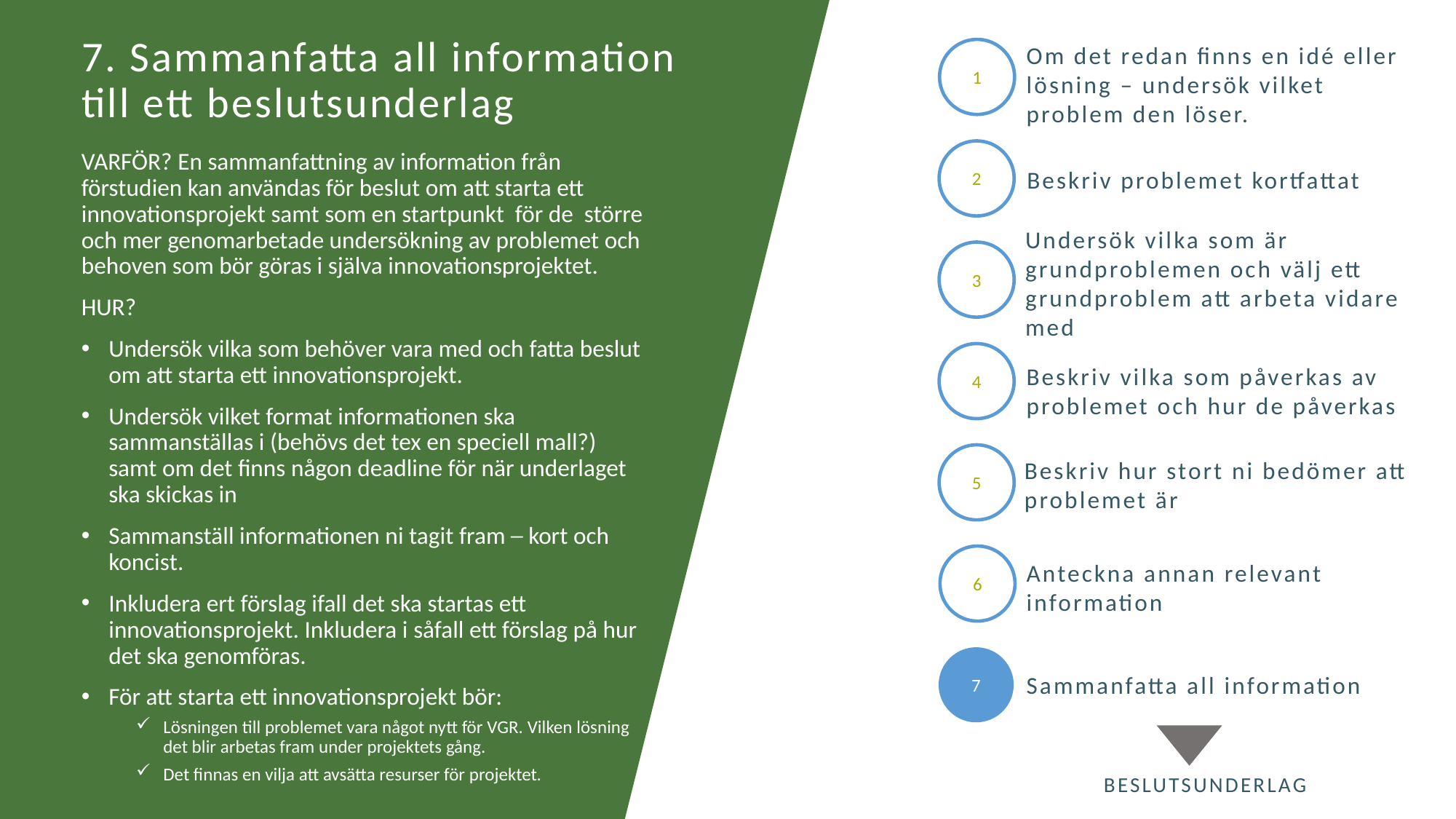

Om det redan finns en idé eller lösning – undersök vilket problem den löser.
1
7. Sammanfatta all information till ett beslutsunderlag
2
VARFÖR? En sammanfattning av information från förstudien kan användas för beslut om att starta ett innovationsprojekt samt som en startpunkt  för de  större och mer genomarbetade undersökning av problemet och behoven som bör göras i själva innovationsprojektet.
HUR?
Undersök vilka som behöver vara med och fatta beslut om att starta ett innovationsprojekt.
Undersök vilket format informationen ska sammanställas i (behövs det tex en speciell mall?) samt om det finns någon deadline för när underlaget ska skickas in
Sammanställ informationen ni tagit fram ─ kort och koncist.
Inkludera ert förslag ifall det ska startas ett innovationsprojekt. Inkludera i såfall ett förslag på hur det ska genomföras.
För att starta ett innovationsprojekt bör:
Lösningen till problemet vara något nytt för VGR. Vilken lösning det blir arbetas fram under projektets gång.
Det finnas en vilja att avsätta resurser för projektet.

Beskriv problemet kortfattat
Undersök vilka som är grundproblemen och välj ett grundproblem att arbeta vidare med

3
4
Beskriv vilka som påverkas av problemet och hur de påverkas
5
Beskriv hur stort ni bedömer att problemet är
6
Anteckna annan relevant information
7
Sammanfatta all information
Se mer om
Intervjuer på
nästa sida

BESLUTSUNDERLAG